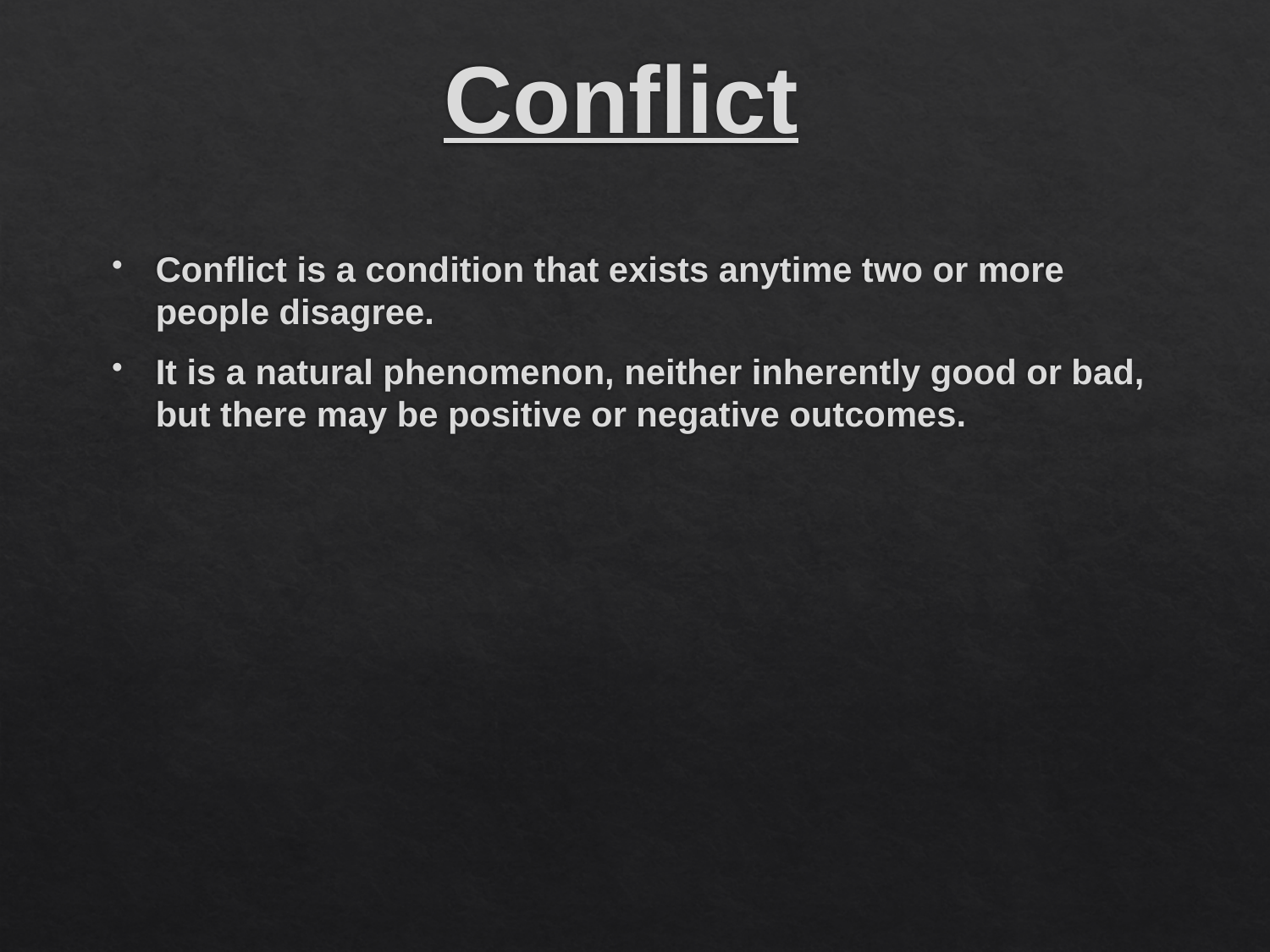

# Conflict
Conflict is a condition that exists anytime two or more people disagree.
It is a natural phenomenon, neither inherently good or bad, but there may be positive or negative outcomes.